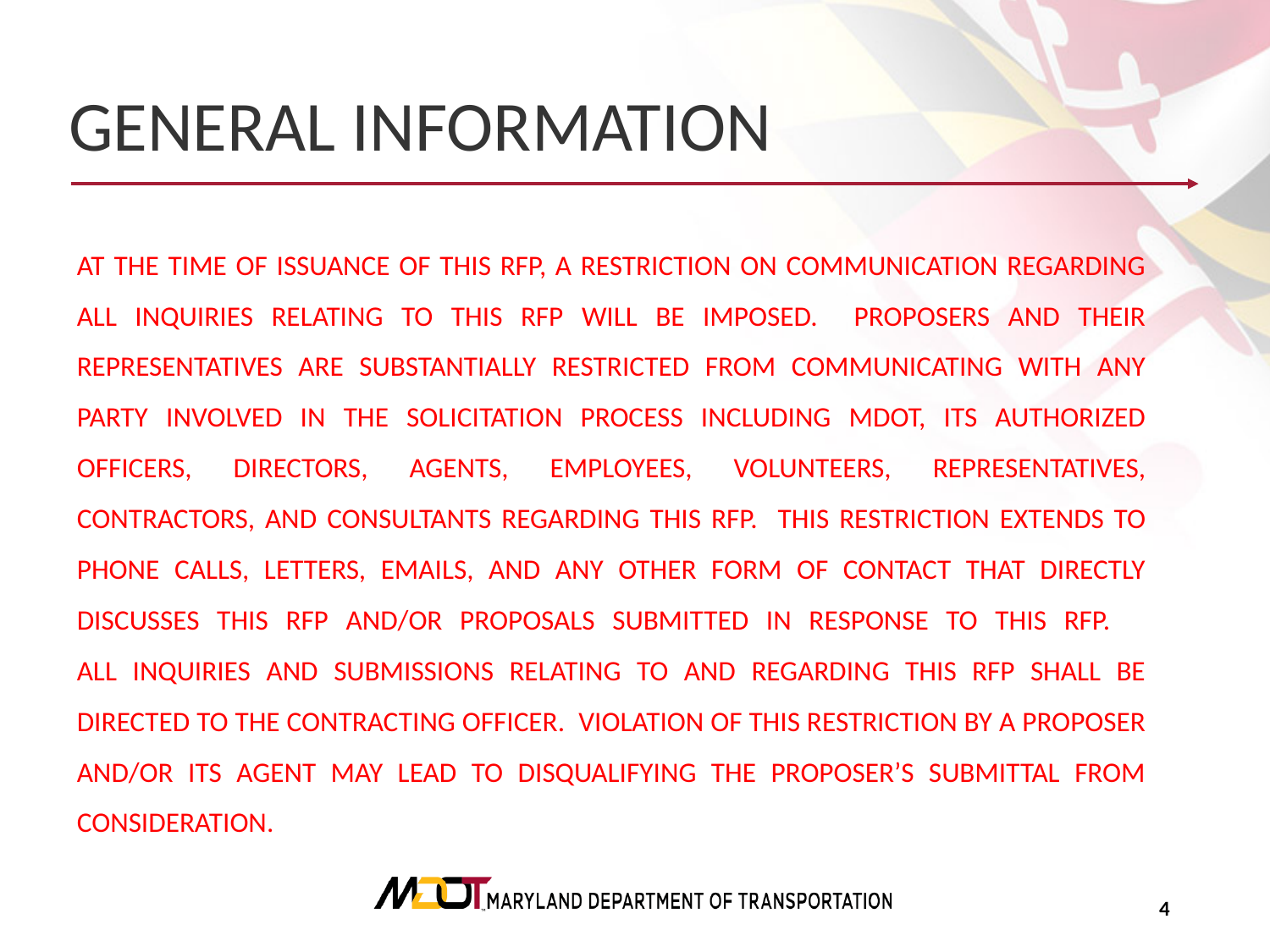

GENERAL INFORMATION
# At the time of issuance of this RFP, a restriction on communication regarding all inquiries relating to this RFP will be imposed.  Proposers and their representatives are substantially restricted from communicating with any party involved in the solicitation process including MDOT, its authorized officers, directors, agents, employees, volunteers, representatives, contractors, and consultants regarding this RFP.  This restriction extends to phone calls, letters, emails, and any other form of contact that directly discusses this RFP and/or Proposals submitted in response to this RFP. All inquiries and submissions relating to and regarding this RFP shall be directed to the Contracting Officer.  Violation of this restriction by a Proposer and/or its agent may lead to disqualifying the Proposer’s submittal from consideration.
4